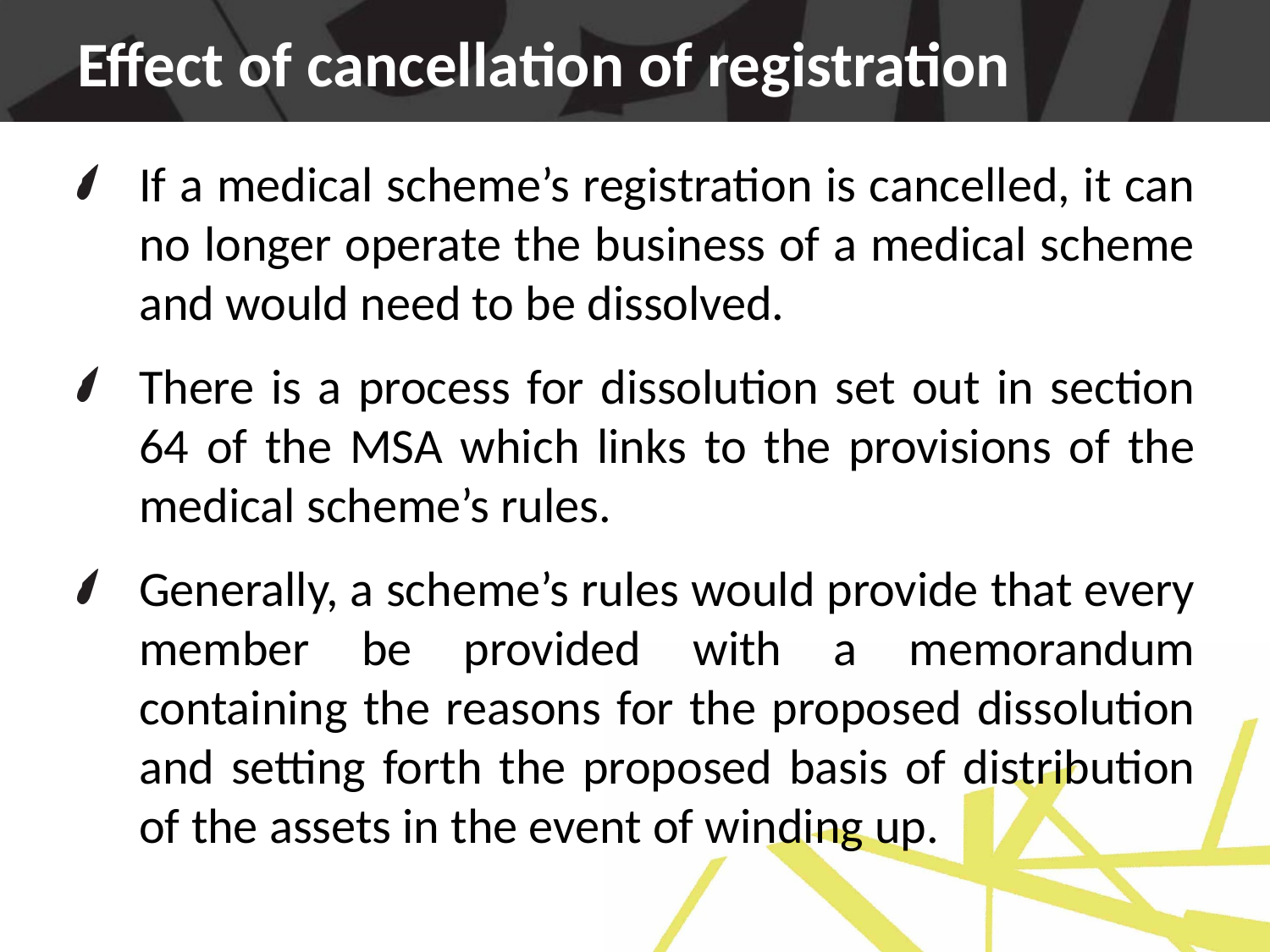

# Effect of cancellation of registration
If a medical scheme’s registration is cancelled, it can no longer operate the business of a medical scheme and would need to be dissolved.
There is a process for dissolution set out in section 64 of the MSA which links to the provisions of the medical scheme’s rules.
Generally, a scheme’s rules would provide that every member be provided with a memorandum containing the reasons for the proposed dissolution and setting forth the proposed basis of distribution of the assets in the event of winding up.